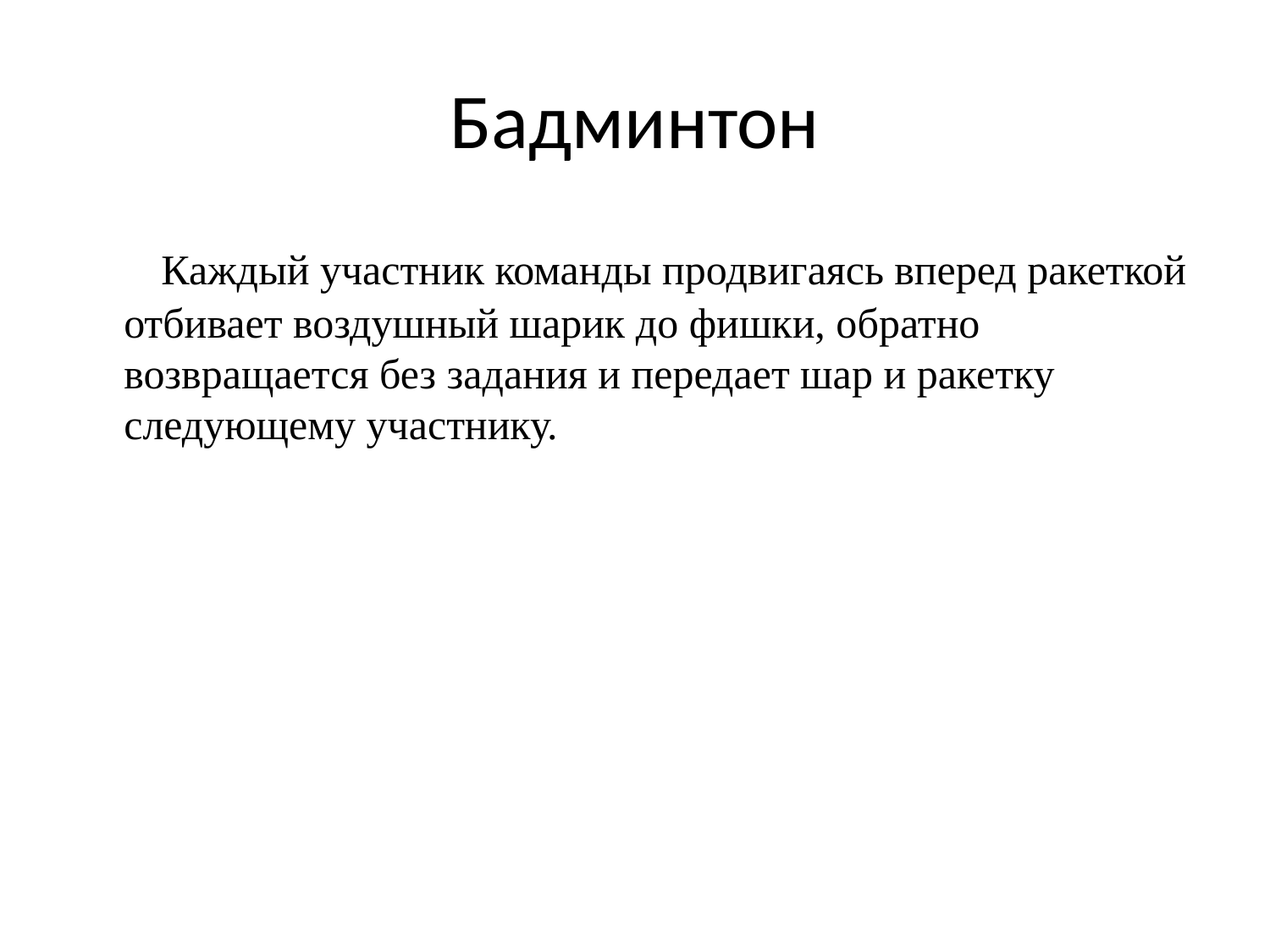

# Бадминтон
      Каждый участник команды продвигаясь вперед ракеткой отбивает воздушный шарик до фишки, обратно возвращается без задания и передает шар и ракетку следующему участнику.